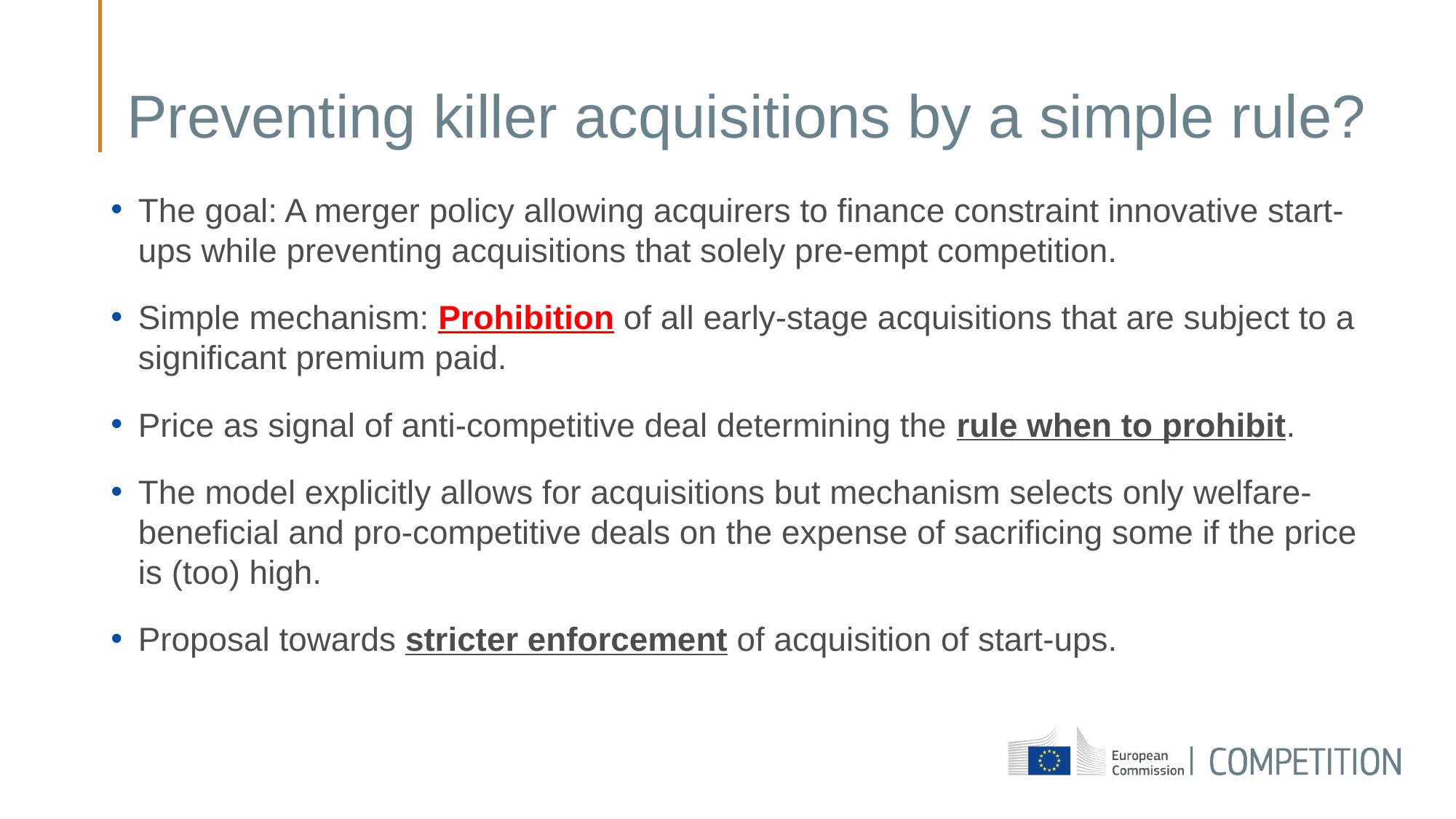

# Preventing killer acquisitions by a simple rule?
The goal: A merger policy allowing acquirers to finance constraint innovative start-ups while preventing acquisitions that solely pre-empt competition.
Simple mechanism: Prohibition of all early-stage acquisitions that are subject to a significant premium paid.
Price as signal of anti-competitive deal determining the rule when to prohibit.
The model explicitly allows for acquisitions but mechanism selects only welfare-beneficial and pro-competitive deals on the expense of sacrificing some if the price is (too) high.
Proposal towards stricter enforcement of acquisition of start-ups.